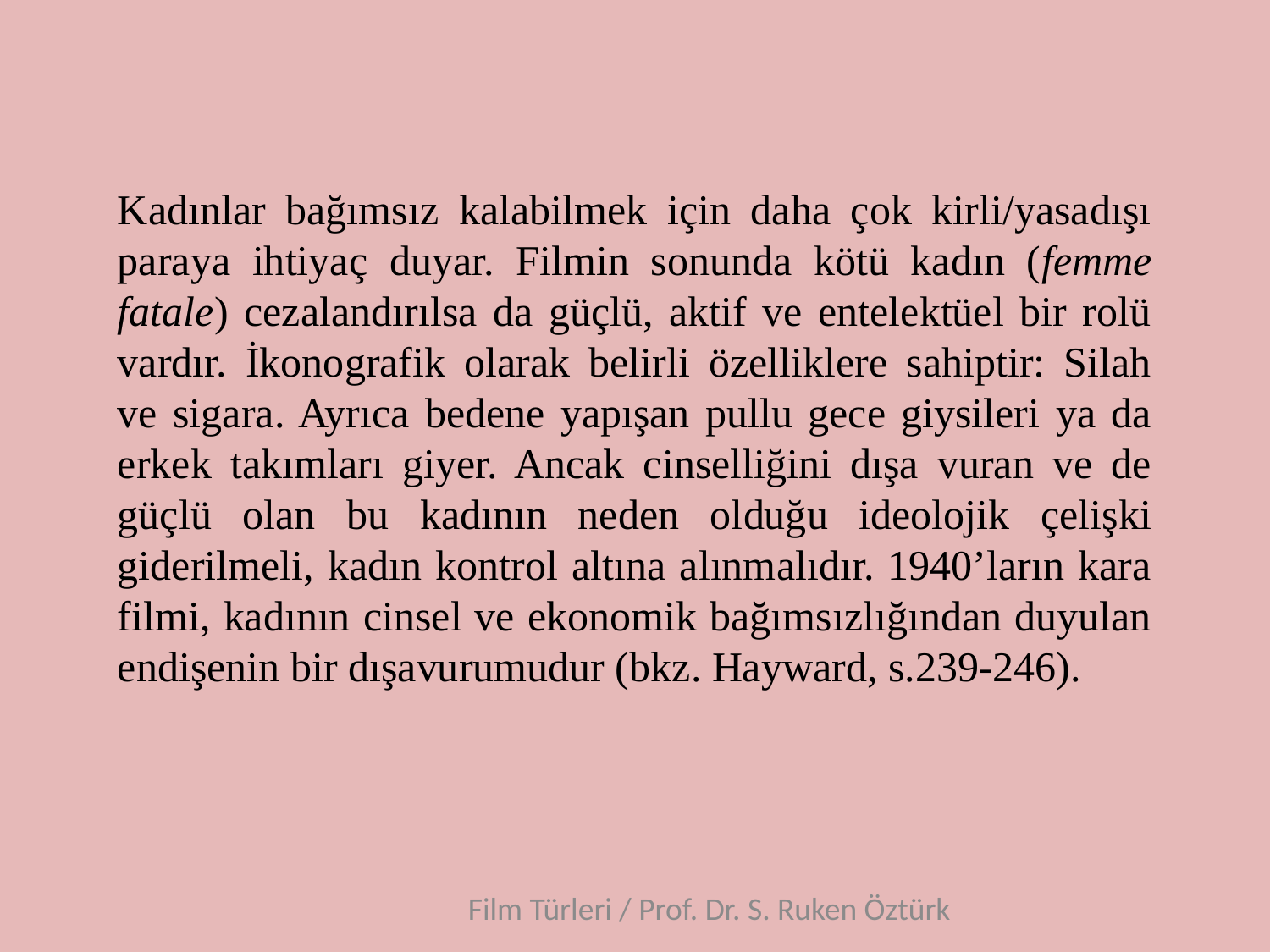

# Kadınlar bağımsız kalabilmek için daha çok kirli/yasadışı paraya ihtiyaç duyar. Filmin sonunda kötü kadın (femme fatale) cezalandırılsa da güçlü, aktif ve entelektüel bir rolü vardır. İkonografik olarak belirli özelliklere sahiptir: Silah ve sigara. Ayrıca bedene yapışan pullu gece giysileri ya da erkek takımları giyer. Ancak cinselliğini dışa vuran ve de güçlü olan bu kadının neden olduğu ideolojik çelişki giderilmeli, kadın kontrol altına alınmalıdır. 1940’ların kara filmi, kadının cinsel ve ekonomik bağımsızlığından duyulan endişenin bir dışavurumudur (bkz. Hayward, s.239-246).

Film Türleri / Prof. Dr. S. Ruken Öztürk